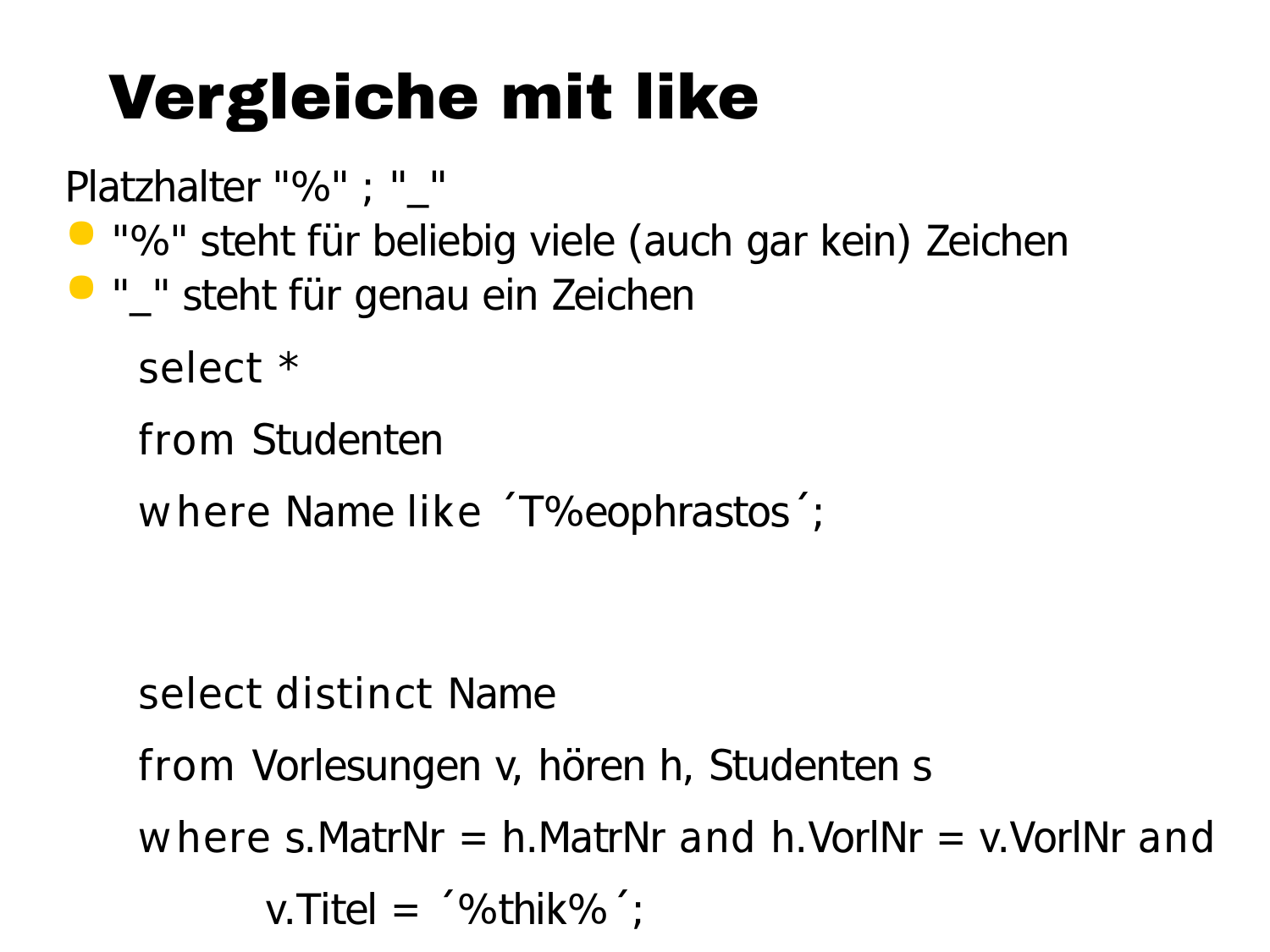

# Vergleiche mit like
Platzhalter "%" ; "_"
"%" steht für beliebig viele (auch gar kein) Zeichen
"_" steht für genau ein Zeichen

select *
from Studenten
where Name like ´T%eophrastos´;
select distinct Name
from Vorlesungen v, hören h, Studenten s
where s.MatrNr = h.MatrNr and h.VorlNr = v.VorlNr and
	v.Titel = ´%thik%´;